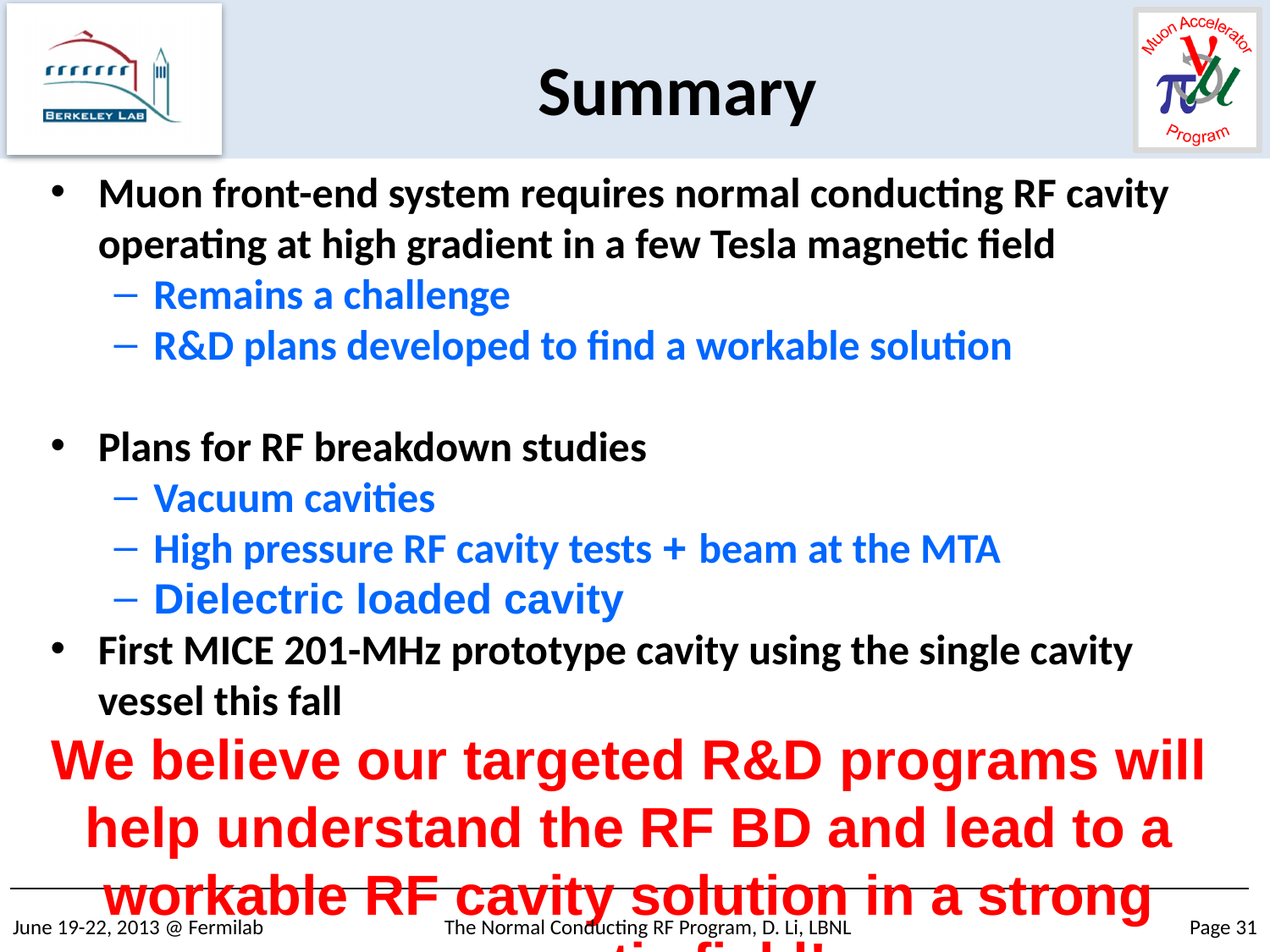

Summary
Muon front-end system requires normal conducting RF cavity operating at high gradient in a few Tesla magnetic field
Remains a challenge
R&D plans developed to find a workable solution
Plans for RF breakdown studies
Vacuum cavities
High pressure RF cavity tests + beam at the MTA
Dielectric loaded cavity
First MICE 201-MHz prototype cavity using the single cavity vessel this fall
We believe our targeted R&D programs will help understand the RF BD and lead to a workable RF cavity solution in a strong magnetic field!

June 19-22, 2013 @ Fermilab
The Normal Conducting RF Program, D. Li, LBNL
Page 31